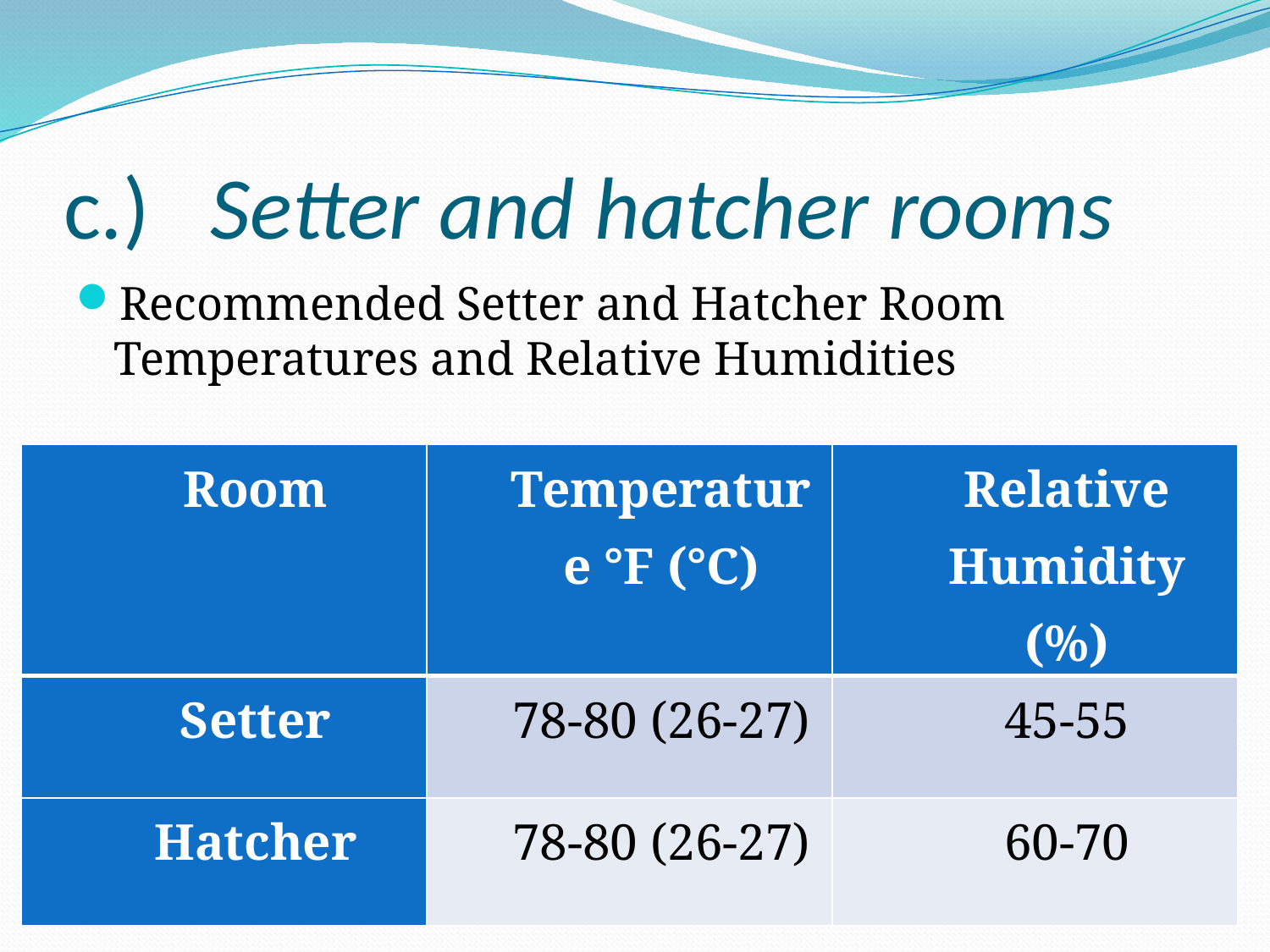

# c.)	 Setter and hatcher rooms
Recommended Setter and Hatcher Room Temperatures and Relative Humidities

| Room | Temperature °F (°C) | Relative Humidity (%) |
| --- | --- | --- |
| Setter | 78-80 (26-27) | 45-55 |
| Hatcher | 78-80 (26-27) | 60-70 |